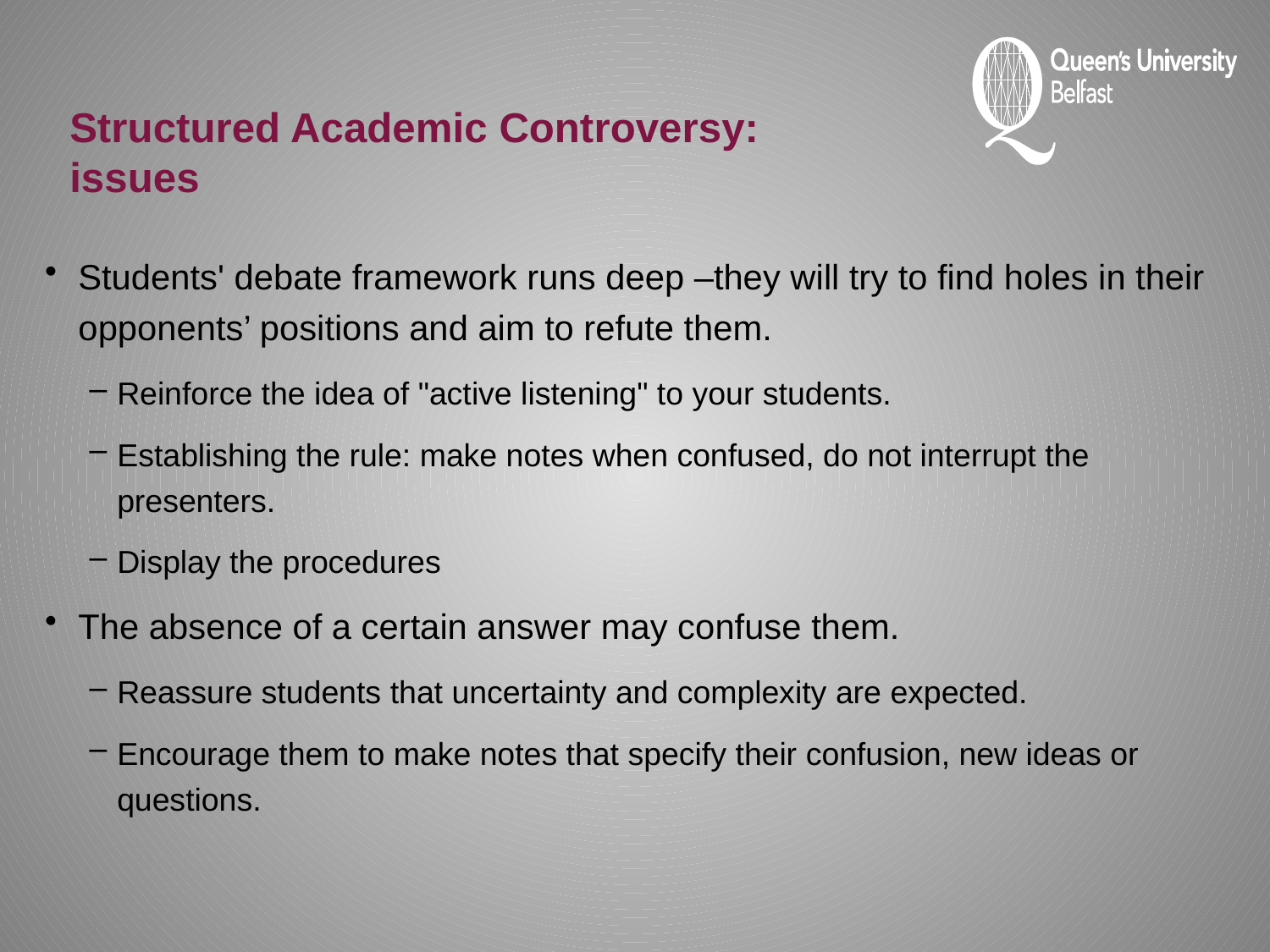

# Structured Academic Controversy: issues
Students' debate framework runs deep –they will try to find holes in their opponents’ positions and aim to refute them.
Reinforce the idea of "active listening" to your students.
Establishing the rule: make notes when confused, do not interrupt the presenters.
Display the procedures
The absence of a certain answer may confuse them.
Reassure students that uncertainty and complexity are expected.
Encourage them to make notes that specify their confusion, new ideas or questions.